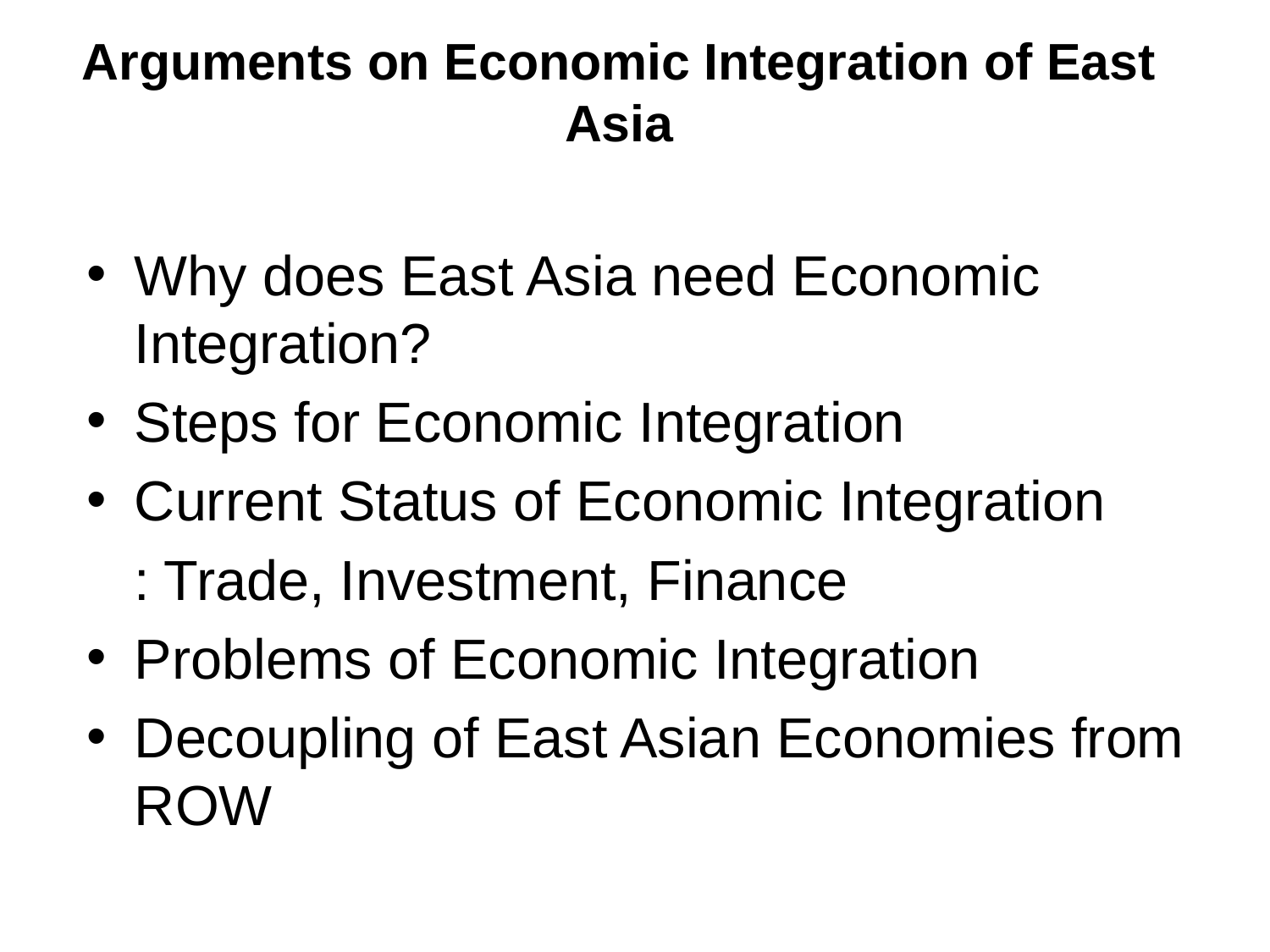

# Arguments on Economic Integration of East Asia
Why does East Asia need Economic Integration?
Steps for Economic Integration
Current Status of Economic Integration
   : Trade, Investment, Finance
Problems of Economic Integration
Decoupling of East Asian Economies from ROW